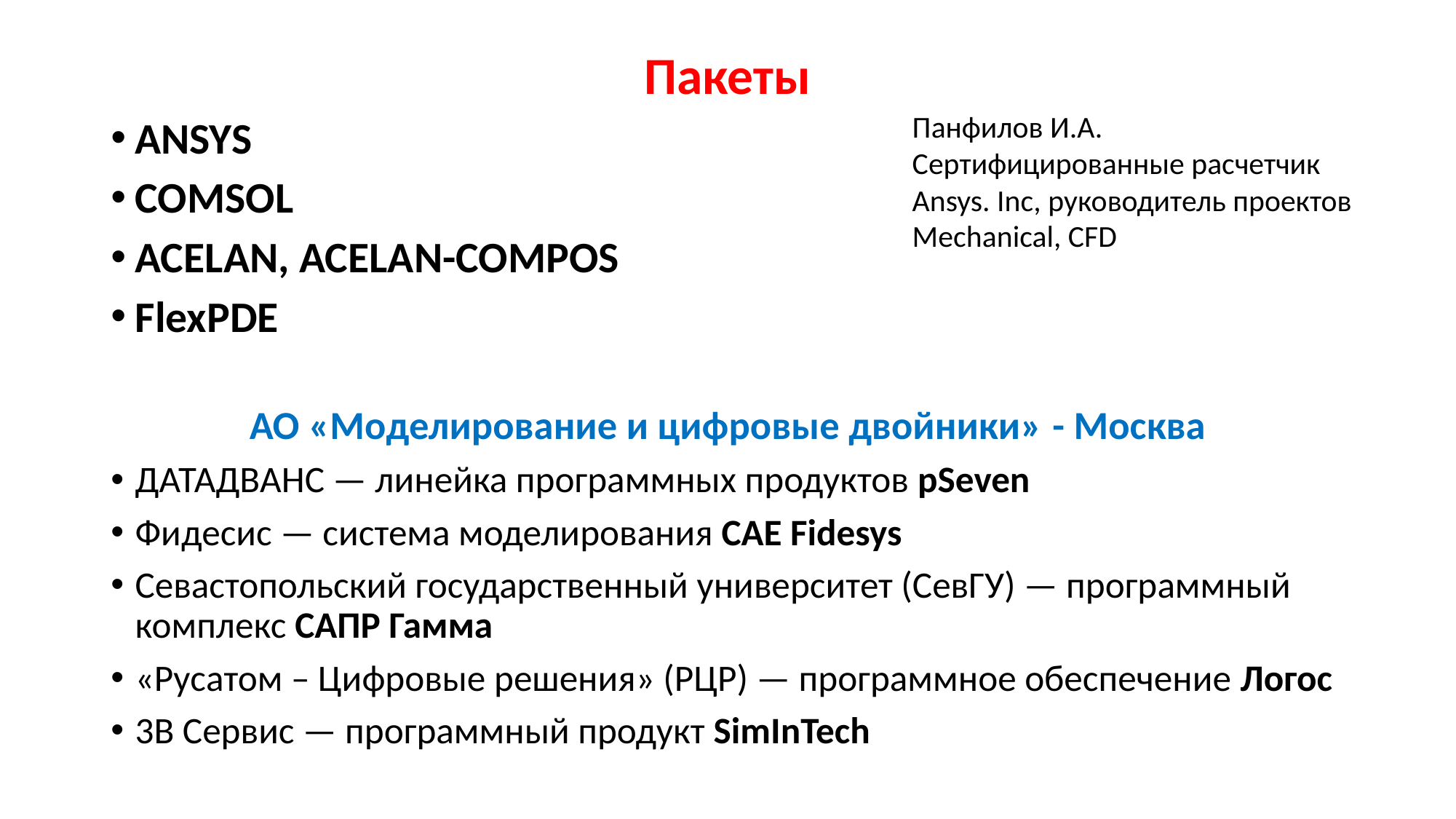

# Пакеты
Панфилов И.А.
Сертифицированные расчетчик
Ansys. Inc, руководитель проектов Mechanical, CFD
ANSYS
COMSOL
ACELAN, ACELAN-COMPOS
FlexPDE

АО «Моделирование и цифровые двойники» - Москва
ДАТАДВАНС — линейка программных продуктов pSeven
Фидесис — система моделирования CAE Fidesys
Севастопольский государственный университет (СевГУ) — программный комплекс САПР Гамма
«Русатом – Цифровые решения» (РЦР) — программное обеспечение Логос
3В Сервис — программный продукт SimInTech